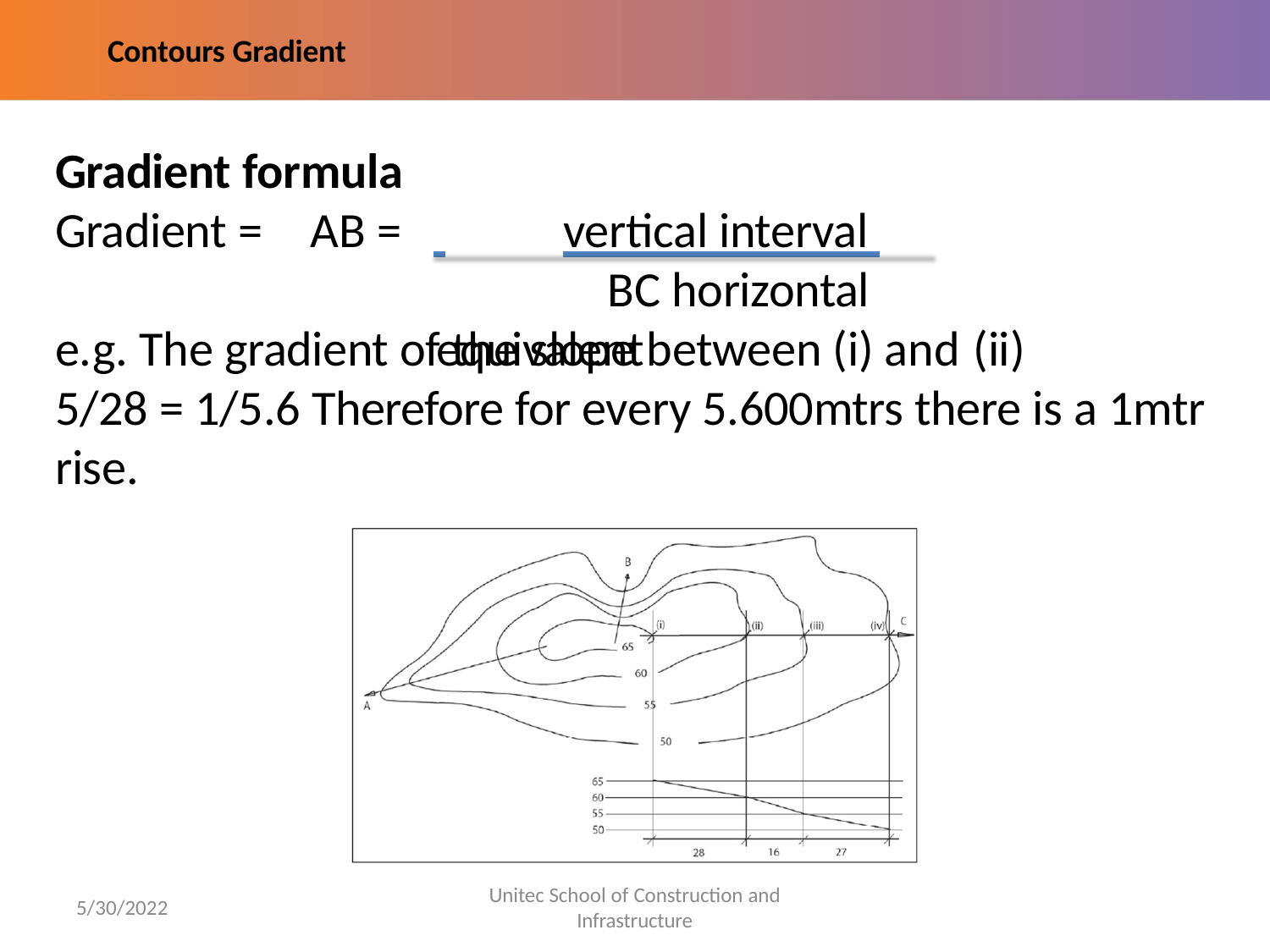

# Contours Gradient
Gradient formula
Gradient =	AB =
 	vertical interval 	    BC horizontal equivalent

e.g. The gradient of the slope between (i) and (ii)
5/28 = 1/5.6 Therefore for every 5.600mtrs there is a 1mtr  rise.

Unitec School of Construction and
Infrastructure
5/30/2022